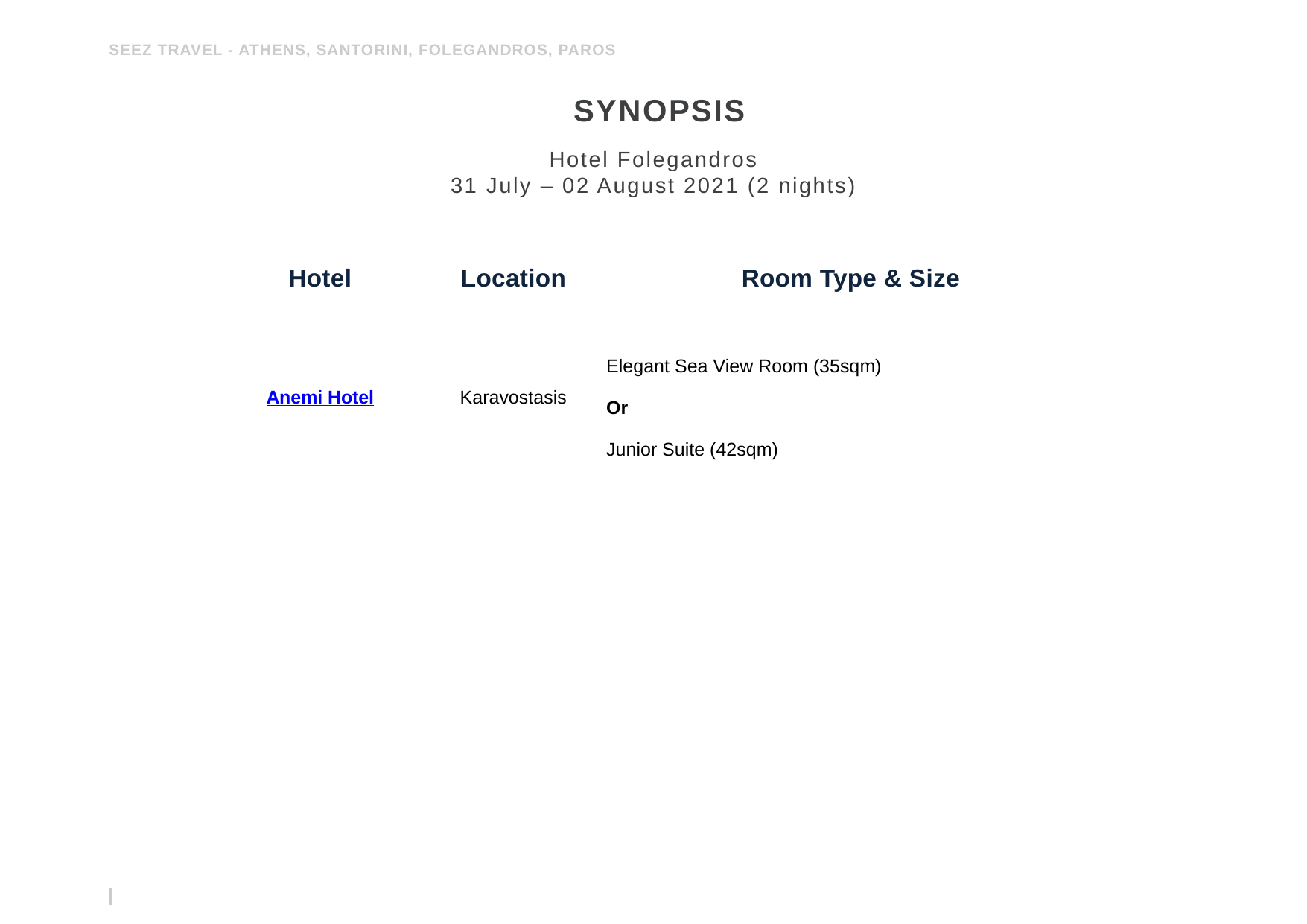

SEEZ TRAVEL - ATHENS, SANTORINI, FOLEGANDROS, PAROS
# SYNOPSIS
Hotel Folegandros
31 July – 02 August 2021 (2 nights)
| Hotel | Location | Room Type & Size |
| --- | --- | --- |
| Anemi Hotel | Karavostasis | Elegant Sea View Room (35sqm) Or Junior Suite (42sqm) |